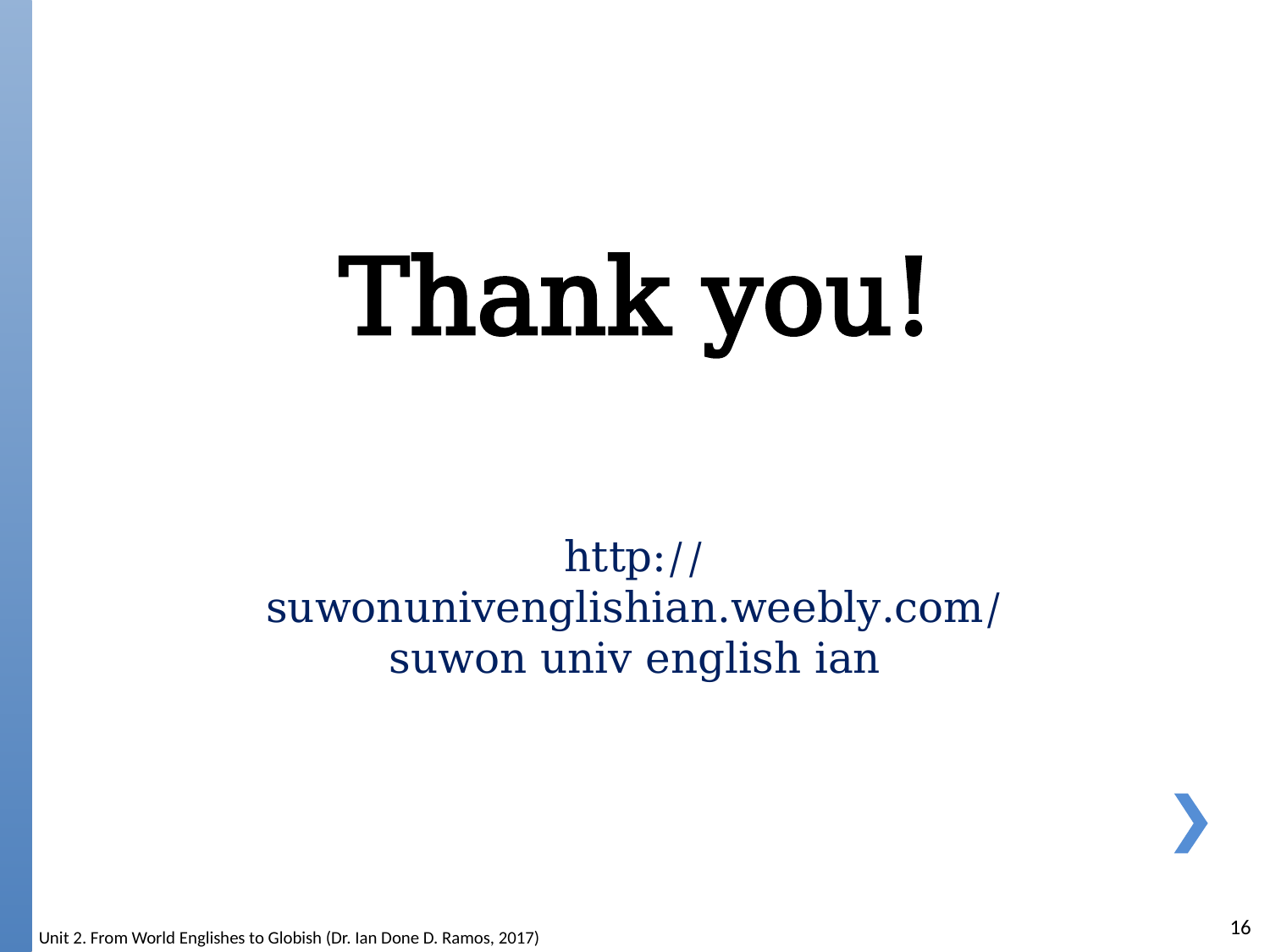

Thank you!

http://suwonunivenglishian.weebly.com/
suwon univ english ian

16
Unit 2. From World Englishes to Globish (Dr. Ian Done D. Ramos, 2017)